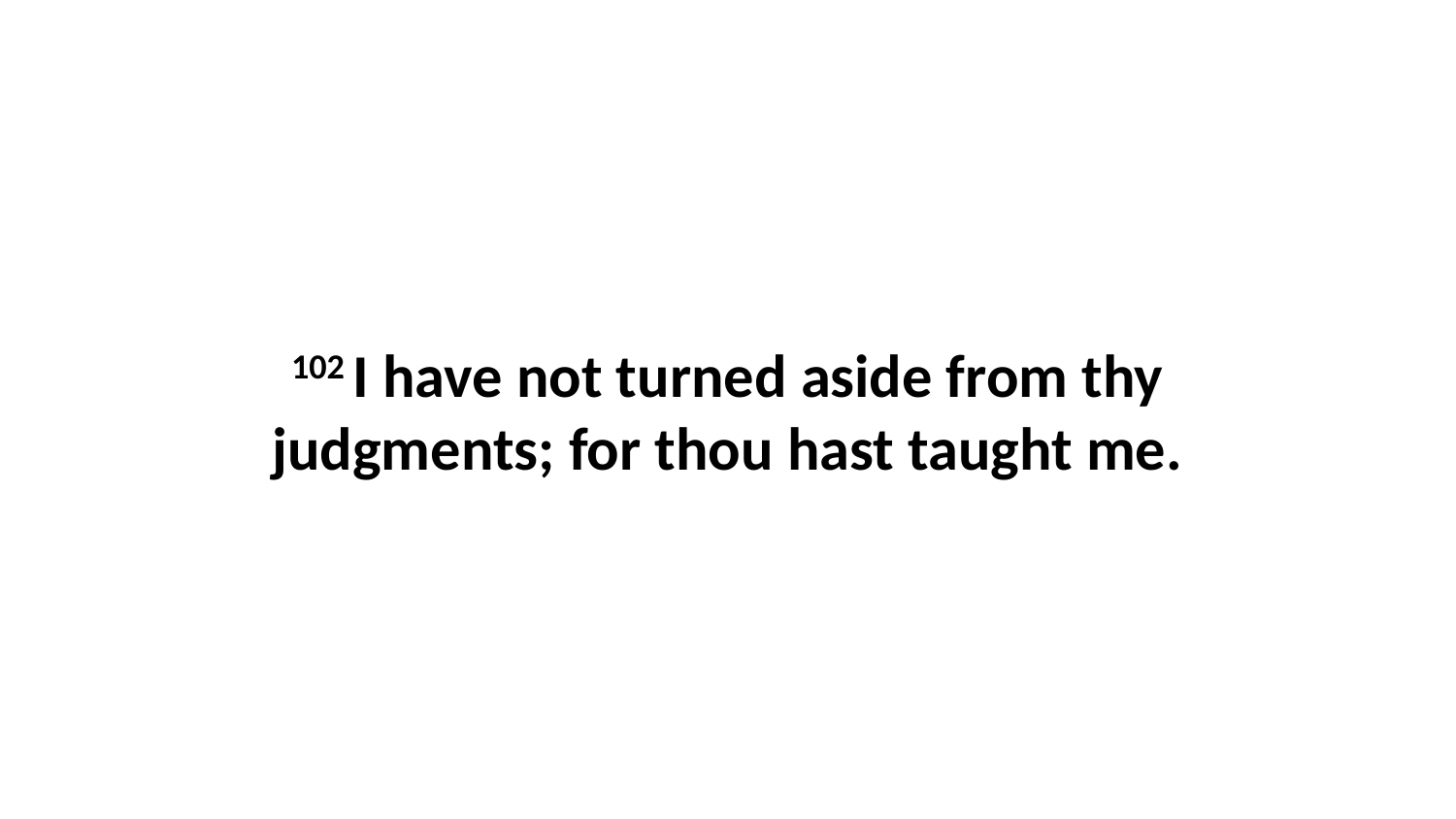

102 I have not turned aside from thy judgments; for thou hast taught me.